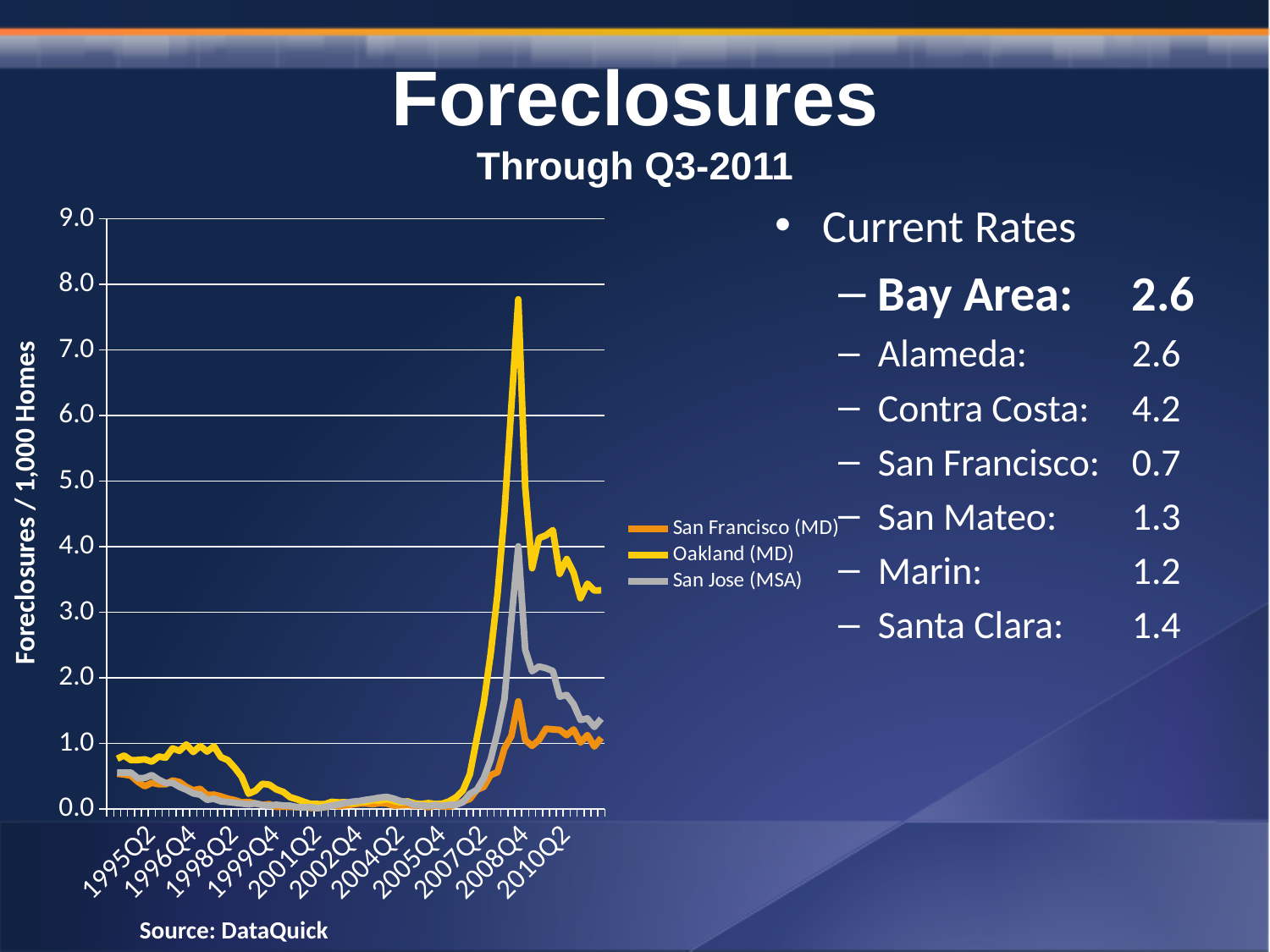

# Foreclosures Through Q3-2011

### Chart

| Category | San Francisco (MD) | Oakland (MD) | San Jose (MSA) |
|---|---|---|---|
|  | None | None | None |
| 1994Q1 | 0.535540531366835 | 0.763890217642479 | 0.552085765429216 |
| 1994Q2 | 0.522969157391088 | 0.813933122073778 | 0.554517861312164 |
| 1994Q3 | 0.505369233825042 | 0.741812465687494 | 0.552085765429216 |
| 1994Q4 | 0.412341066404512 | 0.744756165948159 | 0.466962409526033 |
| 1995Q1 | 0.344455646935476 | 0.755059116860485 | 0.471826601291929 |
| 1995Q2 | 0.397255417633615 | 0.719734713732509 | 0.515604327184995 |
| 1995Q3 | 0.37462694447727 | 0.797742770640122 | 0.4450735465795 |
| 1995Q4 | 0.37462694447727 | 0.780080569076134 | 0.39399953303759 |
| 1996Q1 | 0.432455264765707 | 0.92285003171837 | 0.396431628920538 |
| 1996Q2 | 0.409826791609362 | 0.88458192832973 | 0.335629231846836 |
| 1996Q3 | 0.334398547754878 | 0.983195887061996 | 0.291851505953771 |
| 1996Q4 | 0.284113051851889 | 0.866919726765742 | 0.235913300645965 |
| 1997Q1 | 0.304227250213085 | 0.959646284976679 | 0.21645653358238 |
| 1997Q2 | 0.211199082792555 | 0.874278977417404 | 0.138629465328041 |
| 1997Q3 | 0.216227632382854 | 0.953758884455349 | 0.15322204062573 |
| 1997Q4 | 0.191084884431359 | 0.787439819727796 | 0.11430850649856 |
| 1998Q1 | 0.155885037299267 | 0.743284315817826 | 0.104580122966768 |
| 1998Q2 | 0.133256564142921 | 0.627008155521572 | 0.0924196435520274 |
| 1998Q3 | 0.098056717010829 | 0.490126093400666 | 0.0802591641372869 |
| 1998Q4 | 0.105599541396277 | 0.231080470462176 | 0.0680986847225465 |
| 1999Q1 | 0.0829710682399322 | 0.276707824502478 | 0.082691260020235 |
| 1999Q2 | 0.0603425950835871 | 0.381209183756073 | 0.0583703011907541 |
| 1999Q3 | 0.0729139690593344 | 0.369434382713415 | 0.0486419176589618 |
| 1999Q4 | 0.0301712975417935 | 0.29731372632713 | 0.0632344929566503 |
| 2000Q1 | 0.0351998471320924 | 0.25904562293849 | 0.0510740135419099 |
| 2000Q2 | 0.0301712975417935 | 0.178093865770212 | 0.0486419176589618 |
| 2000Q3 | 0.0276570227466441 | 0.145713162902901 | 0.026753054712429 |
| 2000Q4 | 0.0351998471320924 | 0.10744505951426 | 0.0218888629465328 |
| 2001Q1 | 0.0125713739757473 | 0.0735925065166165 | 0.026753054712429 |
| 2001Q2 | 0.0150856487708968 | 0.0735925065166165 | 0.00972838353179235 |
| 2001Q3 | 0.0226284731563451 | 0.0706488062559518 | 0.0291851505953771 |
| 2001Q4 | 0.0553140454932881 | 0.10744505951426 | 0.0486419176589618 |
| 2002Q1 | 0.0402283967223914 | 0.098613958732266 | 0.0656665888395984 |
| 2002Q2 | 0.0553140454932881 | 0.100085808862598 | 0.0899875476690793 |
| 2002Q3 | 0.065371144673886 | 0.0838954574289427 | 0.109444314732664 |
| 2002Q4 | 0.0804567934447827 | 0.104501359253595 | 0.119172698264456 |
| 2003Q1 | 0.0829710682399322 | 0.10744505951426 | 0.138629465328041 |
| 2003Q2 | 0.0703996942641849 | 0.133938361860242 | 0.15322204062573 |
| 2003Q3 | 0.0905138926253806 | 0.123635410947916 | 0.172678807689314 |
| 2003Q4 | 0.0804567934447827 | 0.148656863163565 | 0.182407191221107 |
| 2004Q1 | 0.0502854959029892 | 0.120691710687251 | 0.155654136508678 |
| 2004Q2 | 0.0553140454932881 | 0.0971421086019337 | 0.116740602381508 |
| 2004Q3 | 0.0603425950835871 | 0.114804310165922 | 0.10214802708382 |
| 2004Q4 | 0.0477712211078398 | 0.0824236072986104 | 0.055938205307806 |
| 2005Q1 | 0.0527997706981387 | 0.0735925065166165 | 0.055938205307806 |
| 2005Q2 | 0.0251427479514946 | 0.0883110078199397 | 0.0413456300101175 |
| 2005Q3 | 0.0553140454932881 | 0.0735925065166165 | 0.0608023970737022 |
| 2005Q4 | 0.0351998471320924 | 0.0794799070379458 | 0.0437777258930656 |
| 2006Q1 | 0.032685572336943 | 0.114804310165922 | 0.0608023970737022 |
| 2006Q2 | 0.065371144673886 | 0.176622015639879 | 0.0608023970737022 |
| 2006Q3 | 0.113142365781726 | 0.281123374893475 | 0.10214802708382 |
| 2006Q4 | 0.150856487708968 | 0.526922346658974 | 0.22861701299712 |
| 2007Q1 | 0.289141601442188 | 1.0744505951426 | 0.289419410070823 |
| 2007Q2 | 0.334398547754878 | 1.607260342322903 | 0.466962409526033 |
| 2007Q3 | 0.51542633300564 | 2.35643205866206 | 0.749085531948011 |
| 2007Q4 | 0.55816900452318 | 3.277810240250097 | 1.172270215580979 |
| 2008Q1 | 0.920224575024703 | 4.515636199859586 | 1.673281967468285 |
| 2008Q2 | 1.111309459456062 | 6.131727642964483 | 2.87716942952759 |
| 2008Q3 | 1.63930716643745 | 7.772840538285028 | 4.005661919215503 |
| 2008Q4 | 1.050966864372475 | 4.914507585179647 | 2.427231691182193 |
| 2009Q1 | 0.960452971747094 | 3.670794225048829 | 2.098898746984201 |
| 2009Q2 | 1.050966864372475 | 4.130011465712516 | 2.171861623472644 |
| 2009Q3 | 1.221937550442638 | 4.17122326936182 | 2.145108568760215 |
| 2009Q4 | 1.21188045126204 | 4.252175026530088 | 2.103762938750097 |
| 2010Q1 | 1.204337626876592 | 3.585426917489554 | 1.712195501595455 |
| 2010Q2 | 1.12388083343181 | 3.8106199874304 | 1.736516460424936 |
| 2010Q3 | 1.21188045126204 | 3.60161726892321 | 1.595454899213947 |
| 2010Q4 | 1.010738467650083 | 3.213048834515475 | 1.357109502685034 |
| 2011Q1 | 1.12639510822696 | 3.435298204195656 | 1.378998365631567 |
| 2011Q2 | 0.950395872566496 | 3.330796844942061 | 1.250097283835318 |
| 2011Q3 | 1.083652436709418 | 3.333740545202726 | 1.376566269748618 |
Current Rates
Bay Area: 	2.6
Alameda: 	2.6
Contra Costa:	4.2
San Francisco:	0.7
San Mateo:	1.3
Marin:		1.2
Santa Clara:	1.4

Foreclosures / 1,000 Homes
Source: DataQuick